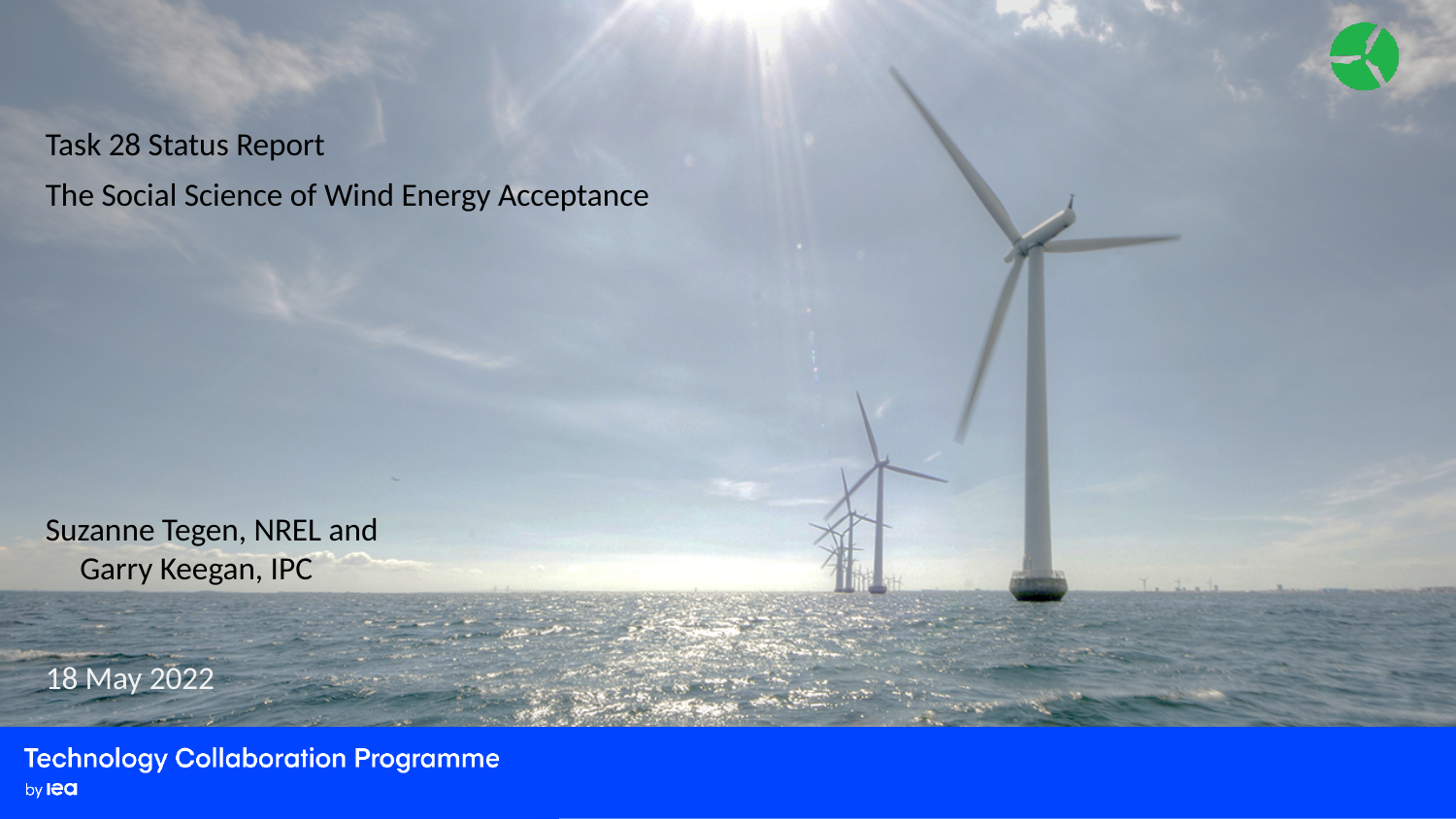

Task 28 Status Report
The Social Science of Wind Energy Acceptance

Suzanne Tegen, NREL and Garry Keegan, IPC

18 May 2022